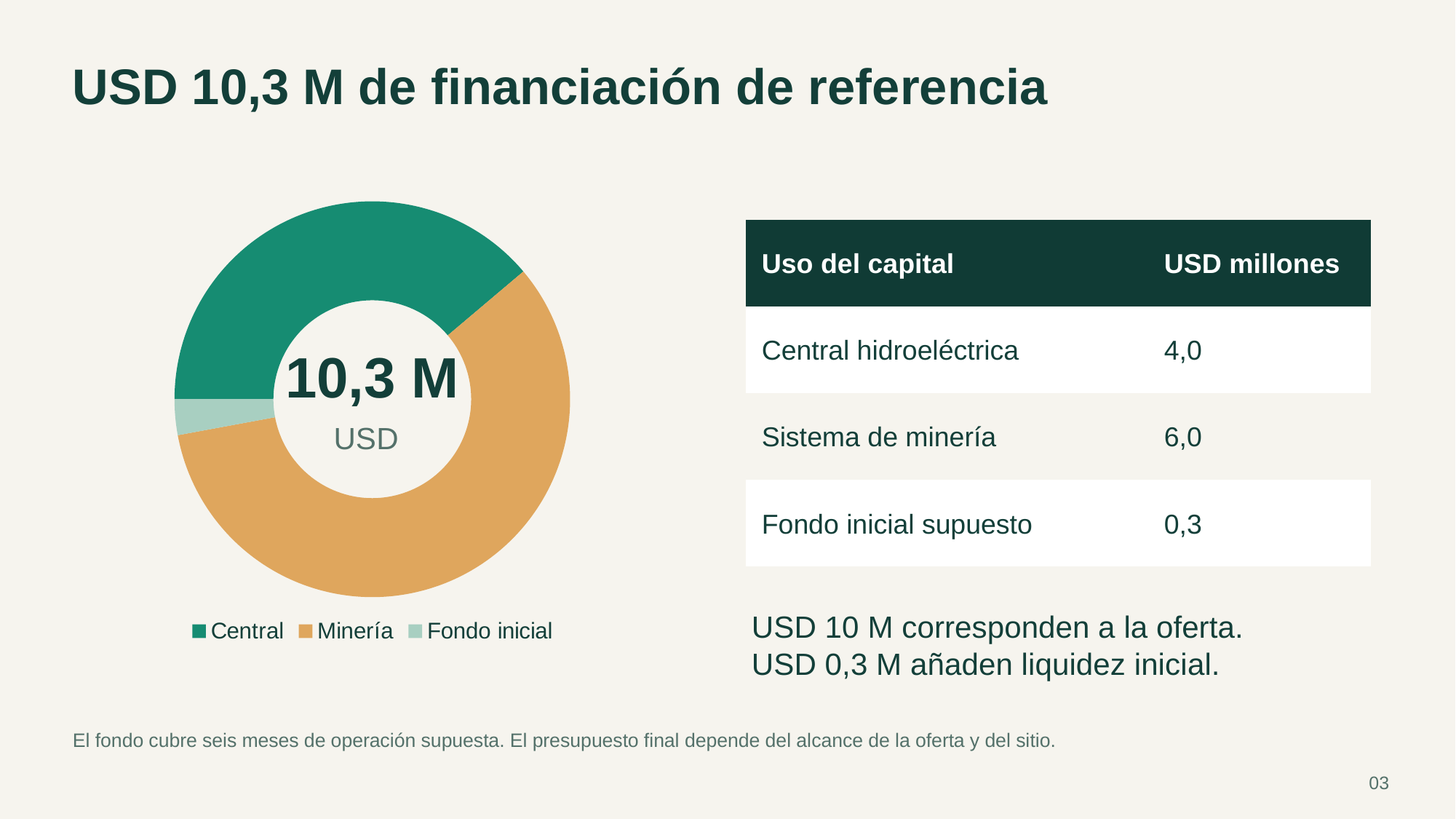

USD 10,3 M de financiación de referencia

### Chart

| Category |  |
|---|---|
| Central | 4.0 |
| Minería | 6.0 |
| Fondo inicial | 0.3 |
| Uso del capital | USD millones |
| --- | --- |
| Central hidroeléctrica | 4,0 |
| Sistema de minería | 6,0 |
| Fondo inicial supuesto | 0,3 |
10,3 M
USD
USD 10 M corresponden a la oferta.
USD 0,3 M añaden liquidez inicial.
El fondo cubre seis meses de operación supuesta. El presupuesto final depende del alcance de la oferta y del sitio.
03